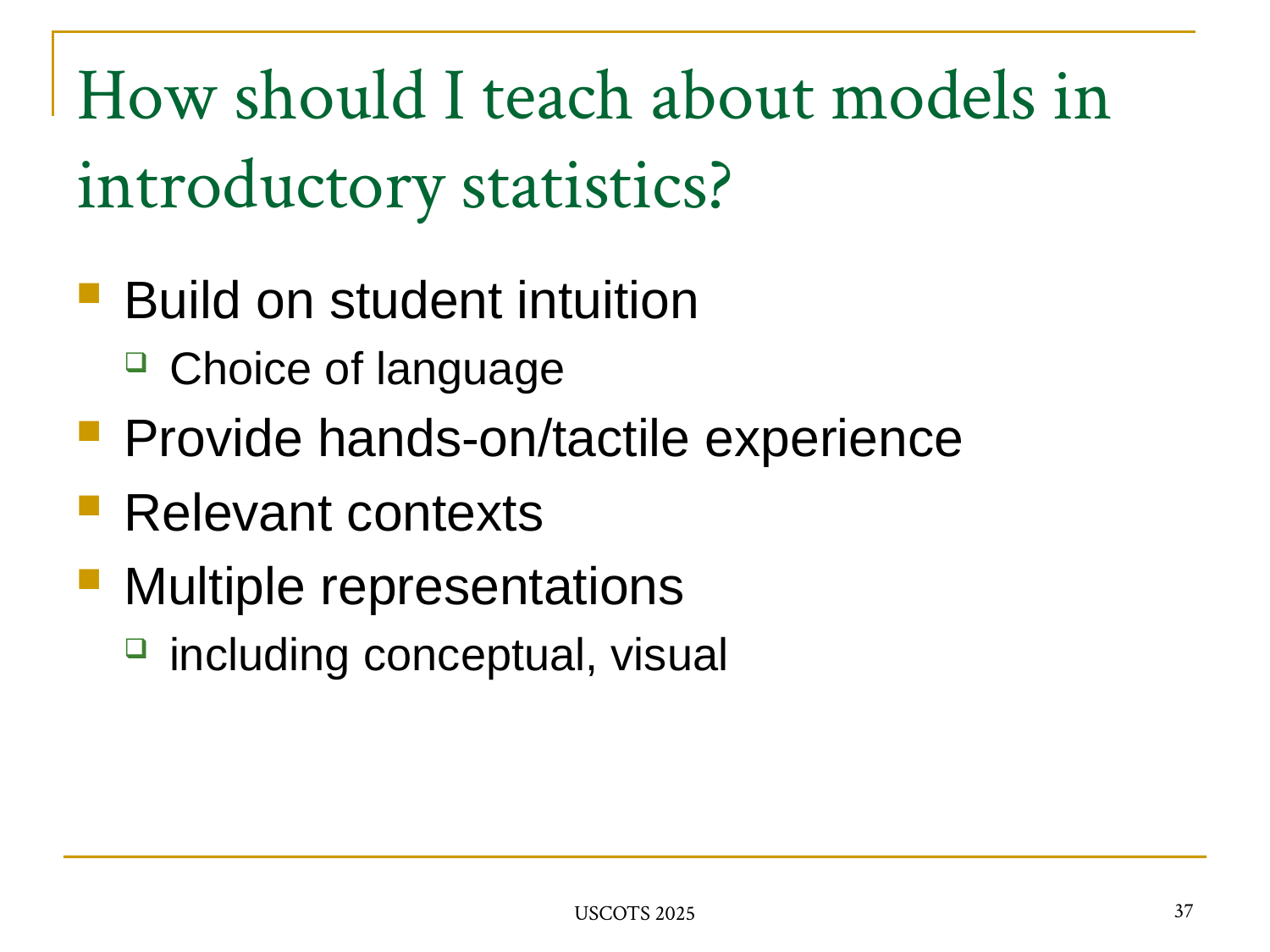

# How should I teach about models in introductory statistics?
Build on student intuition
Choice of language
Provide hands-on/tactile experience
Relevant contexts
Multiple representations
including conceptual, visual
37
USCOTS 2025